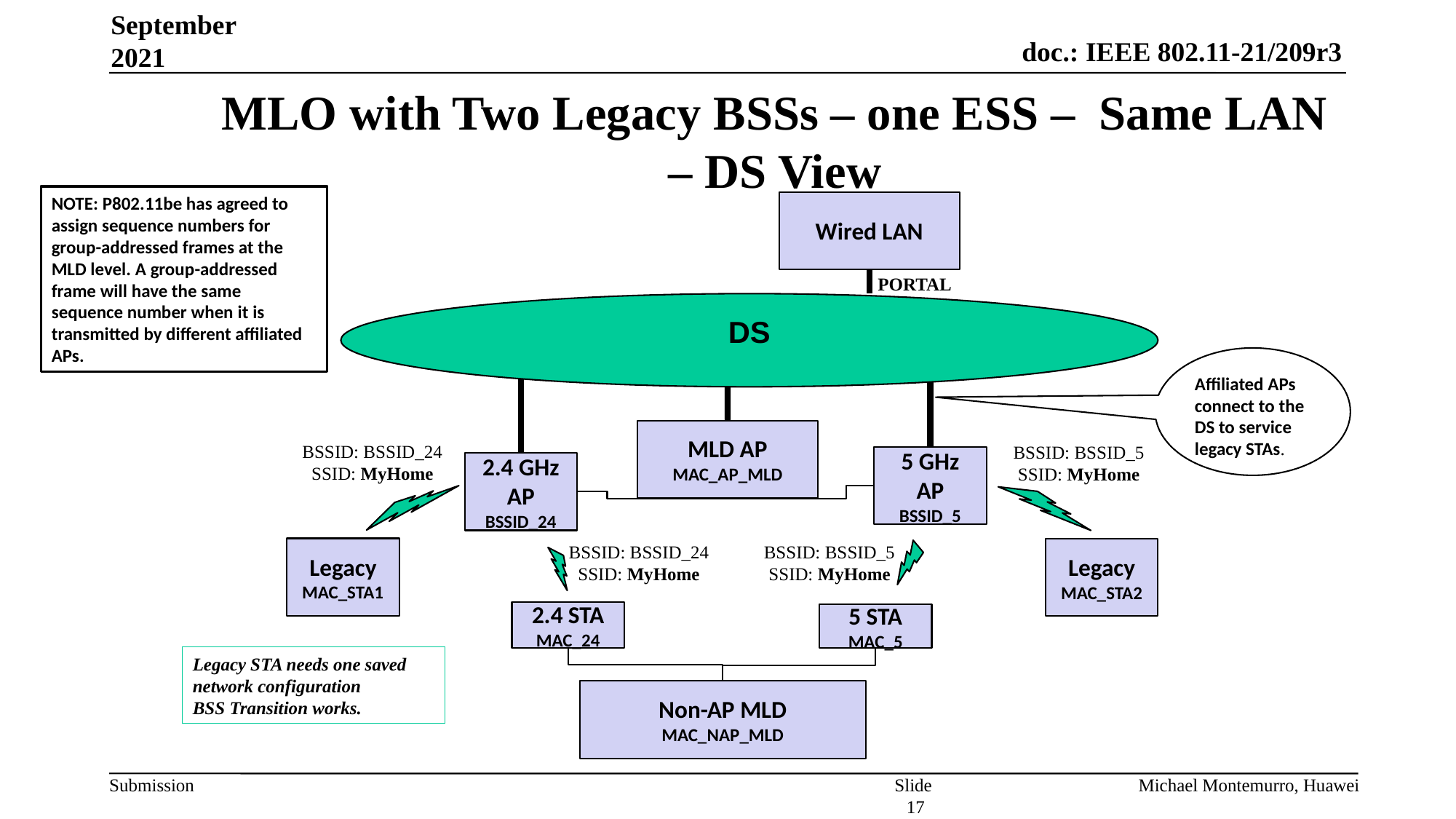

September 2021
# MLO with Two Legacy BSSs – one ESS –  Same LAN – DS View
NOTE: P802.11be has agreed to assign sequence numbers for group-addressed frames at the MLD level. A group-addressed frame will have the same sequence number when it is transmitted by different affiliated APs.
Wired LAN
PORTAL
DS
Affiliated APs connect to the DS to service legacy STAs.
MLD AP
MAC_AP_MLD
BSSID: BSSID_24
SSID: MyHome
BSSID: BSSID_5
SSID: MyHome
5 GHz AP
BSSID_5
2.4 GHz AP
BSSID_24

BSSID: BSSID_24
SSID: MyHome
BSSID: BSSID_5
SSID: MyHome
Legacy MAC_STA1
Legacy MAC_STA2

2.4 STA
MAC_24
5 STA
MAC_5
Legacy STA needs one saved network configuration
BSS Transition works.
Non-AP MLD
MAC_NAP_MLD
Slide 17
Michael Montemurro, Huawei